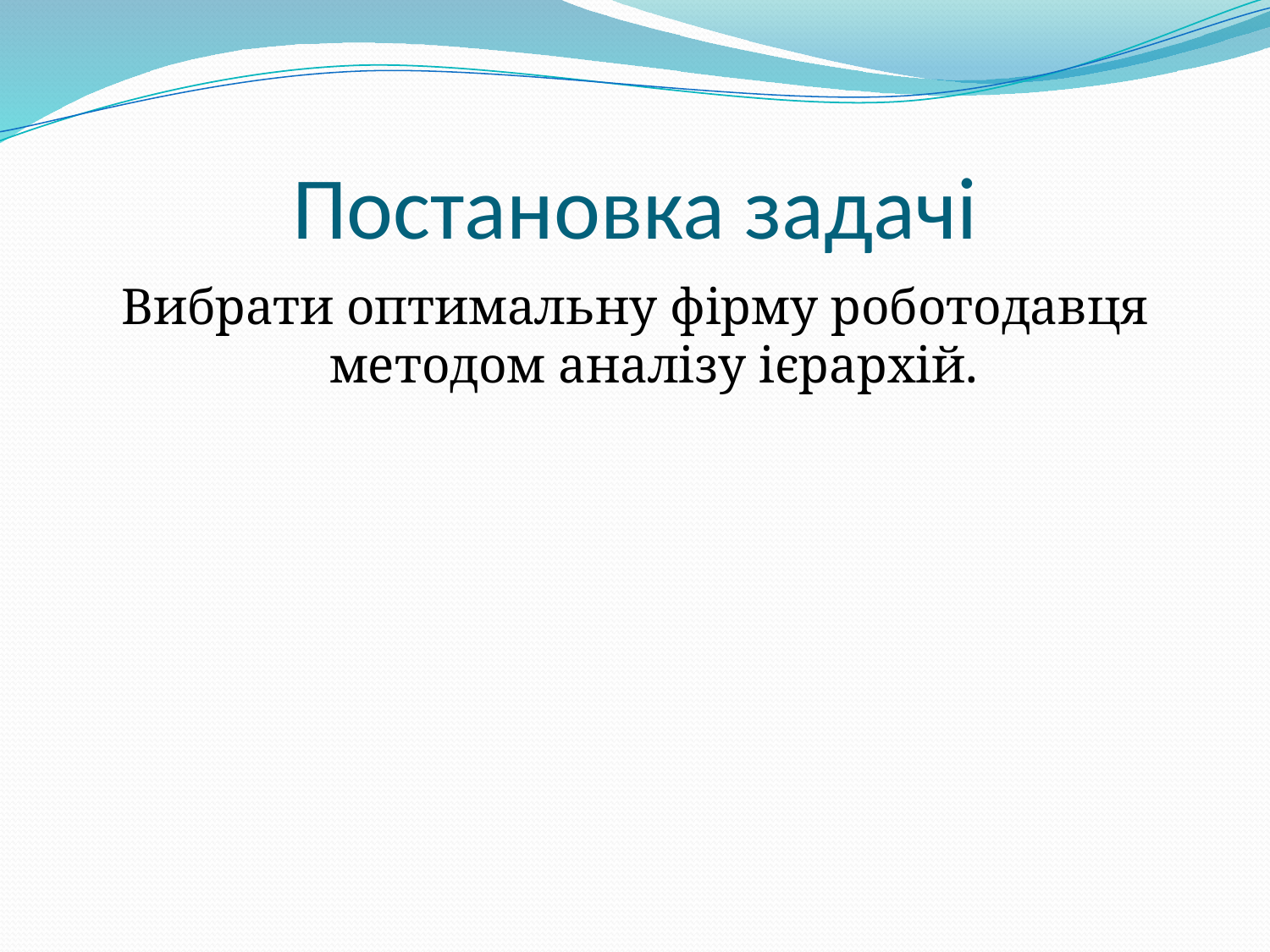

# Постановка задачі
Вибрати оптимальну фірму роботодавця методом аналізу ієрархій.